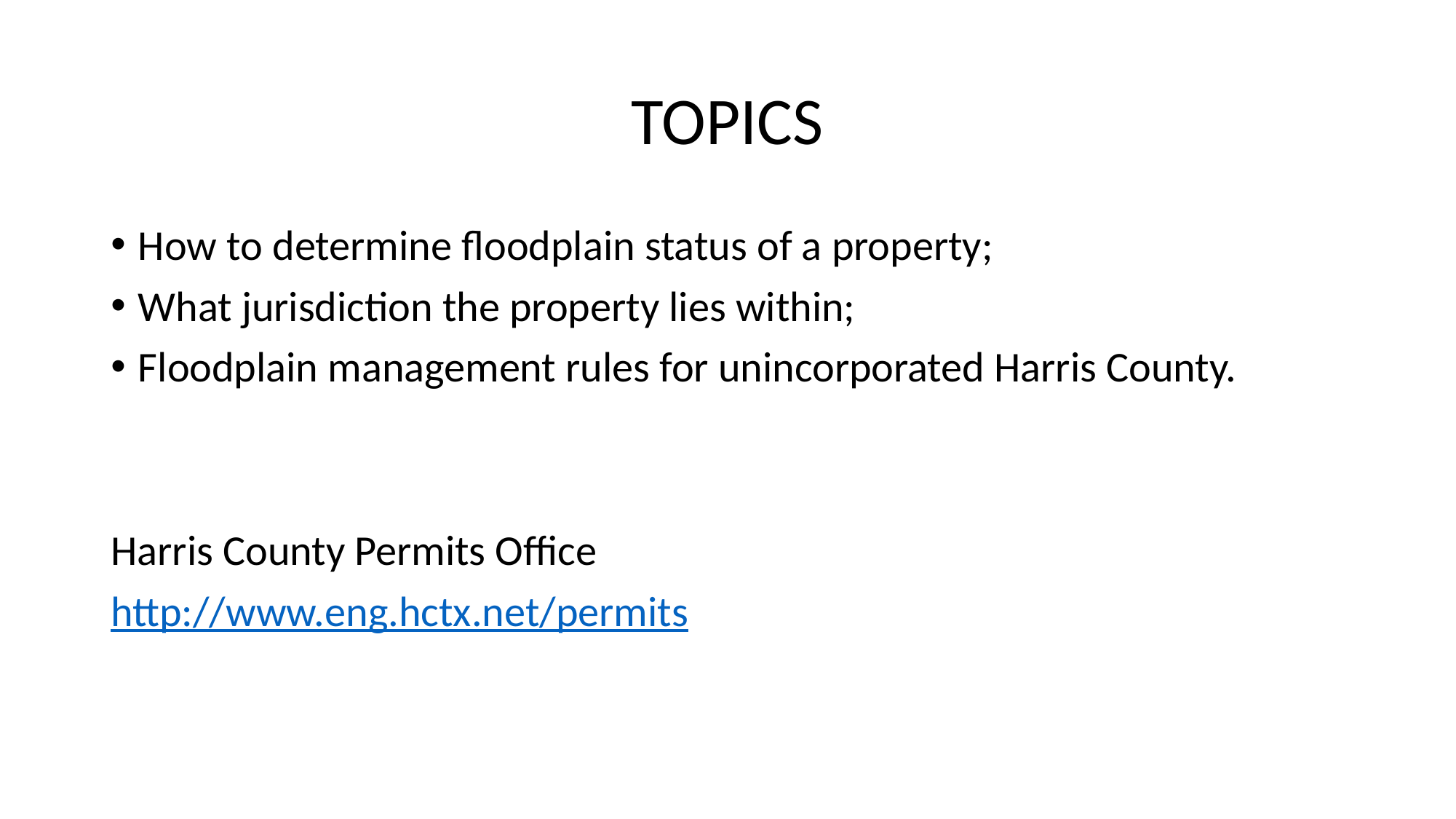

# TOPICS
How to determine floodplain status of a property;
What jurisdiction the property lies within;
Floodplain management rules for unincorporated Harris County.

Harris County Permits Office
http://www.eng.hctx.net/permits